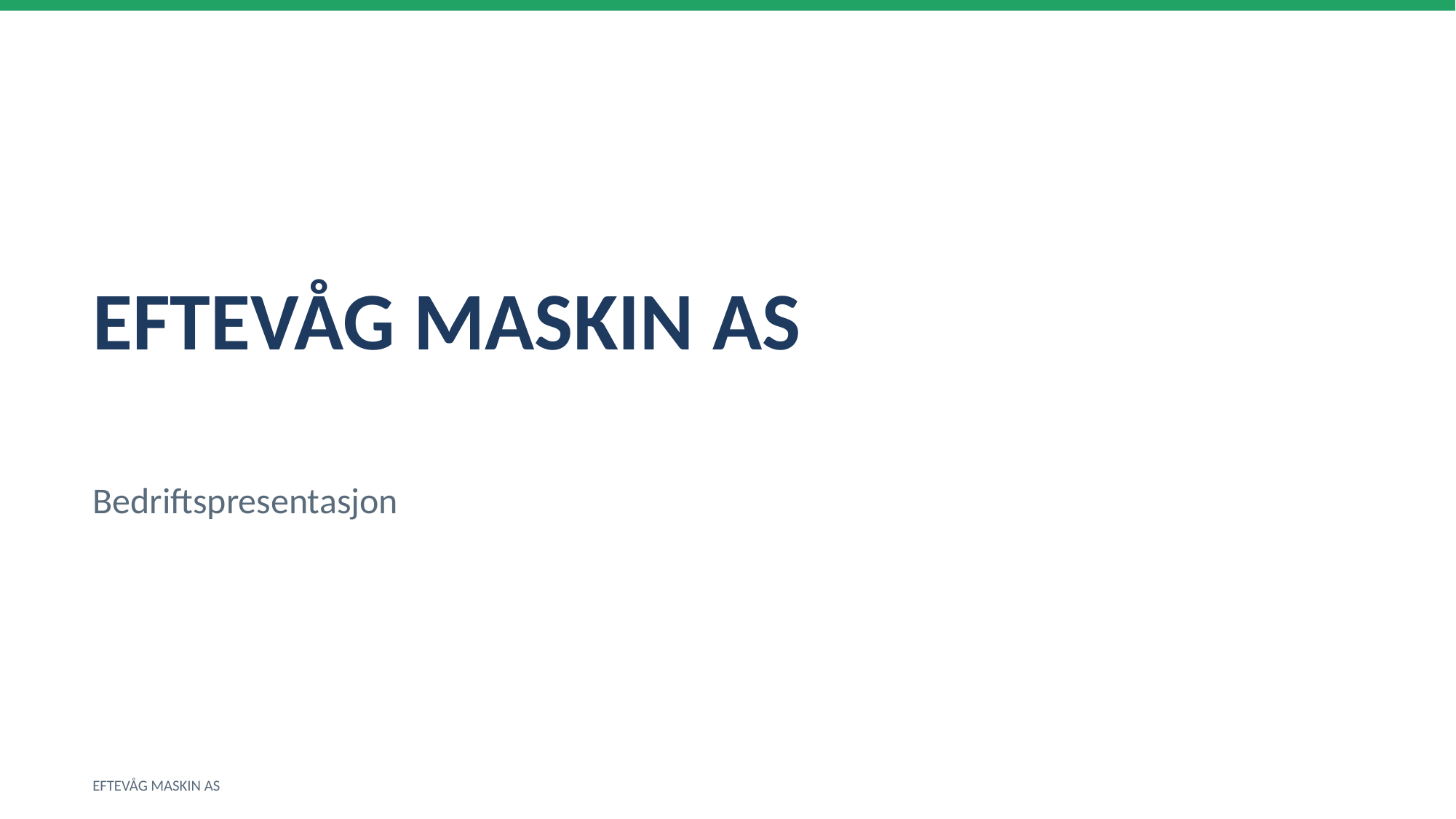

EFTEVÅG MASKIN AS
Bedriftspresentasjon
EFTEVÅG MASKIN AS